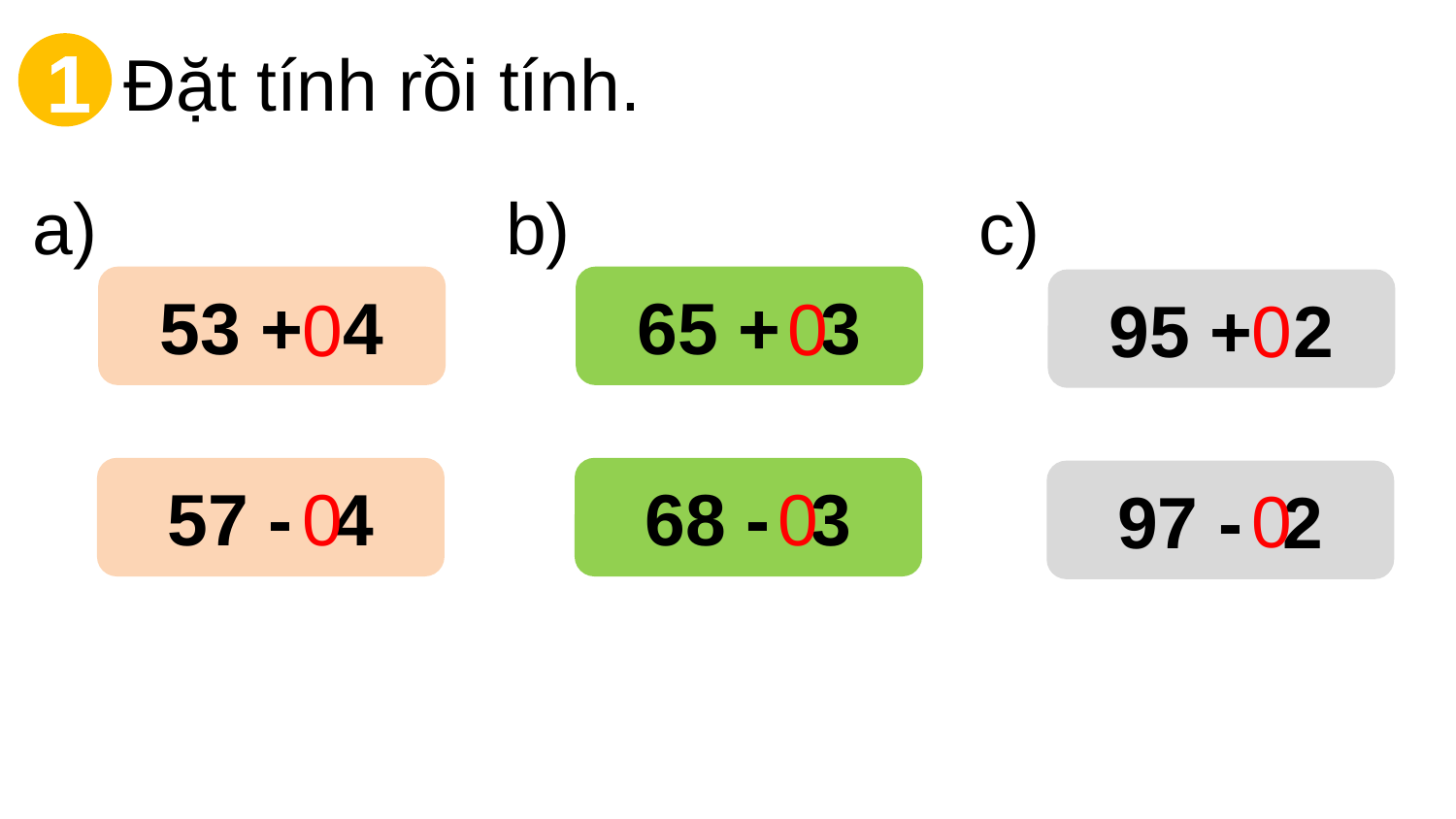

Đặt tính rồi tính.
1
a)
b)
c)
53 +  4
65 +  3
95 +  2
0
0
0
57 -  4
68 -  3
97 -  2
0
0
0